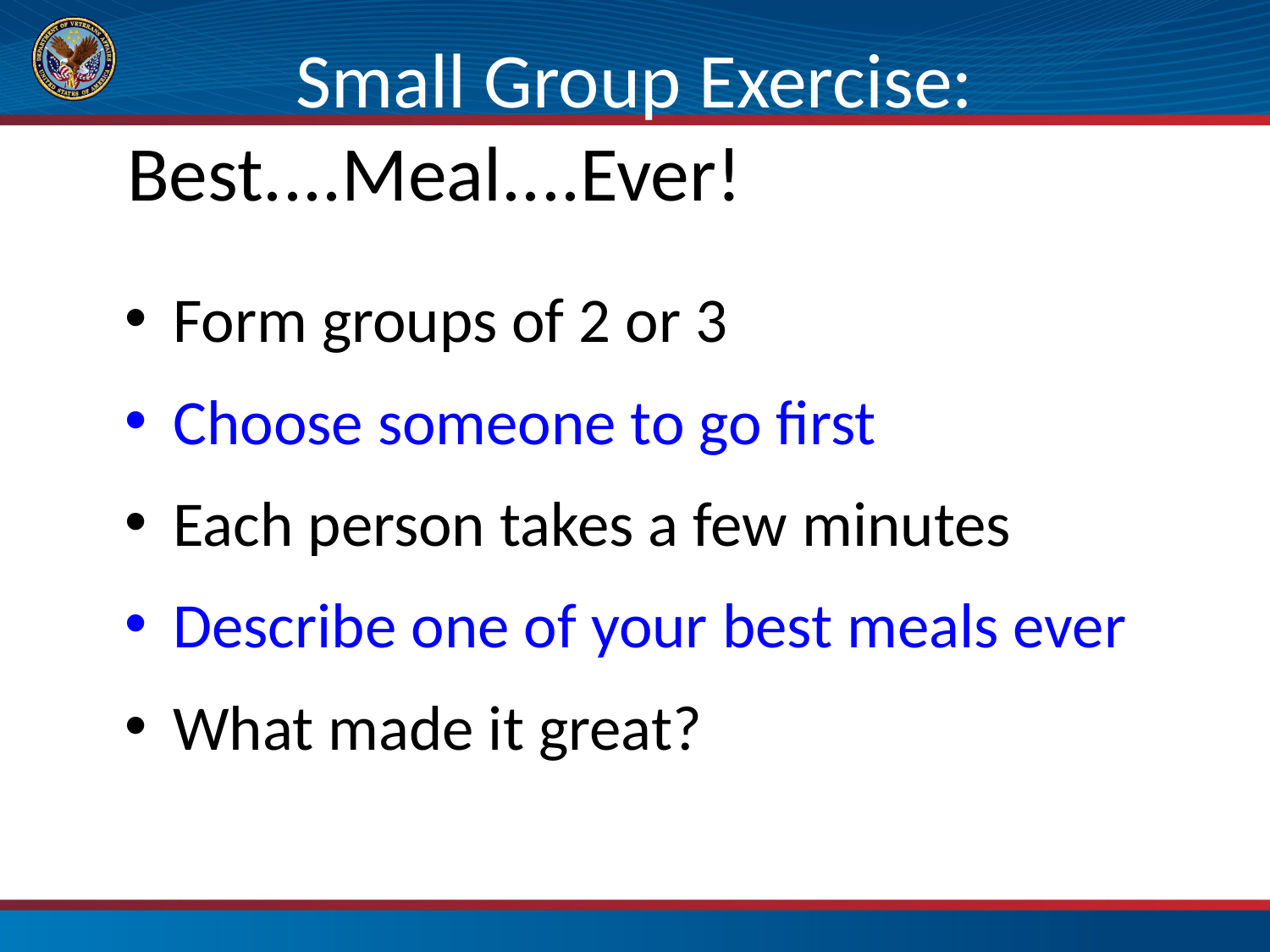

# Small Group Exercise: Best....Meal....Ever!
Form groups of 2 or 3
Choose someone to go first
Each person takes a few minutes
Describe one of your best meals ever
What made it great?